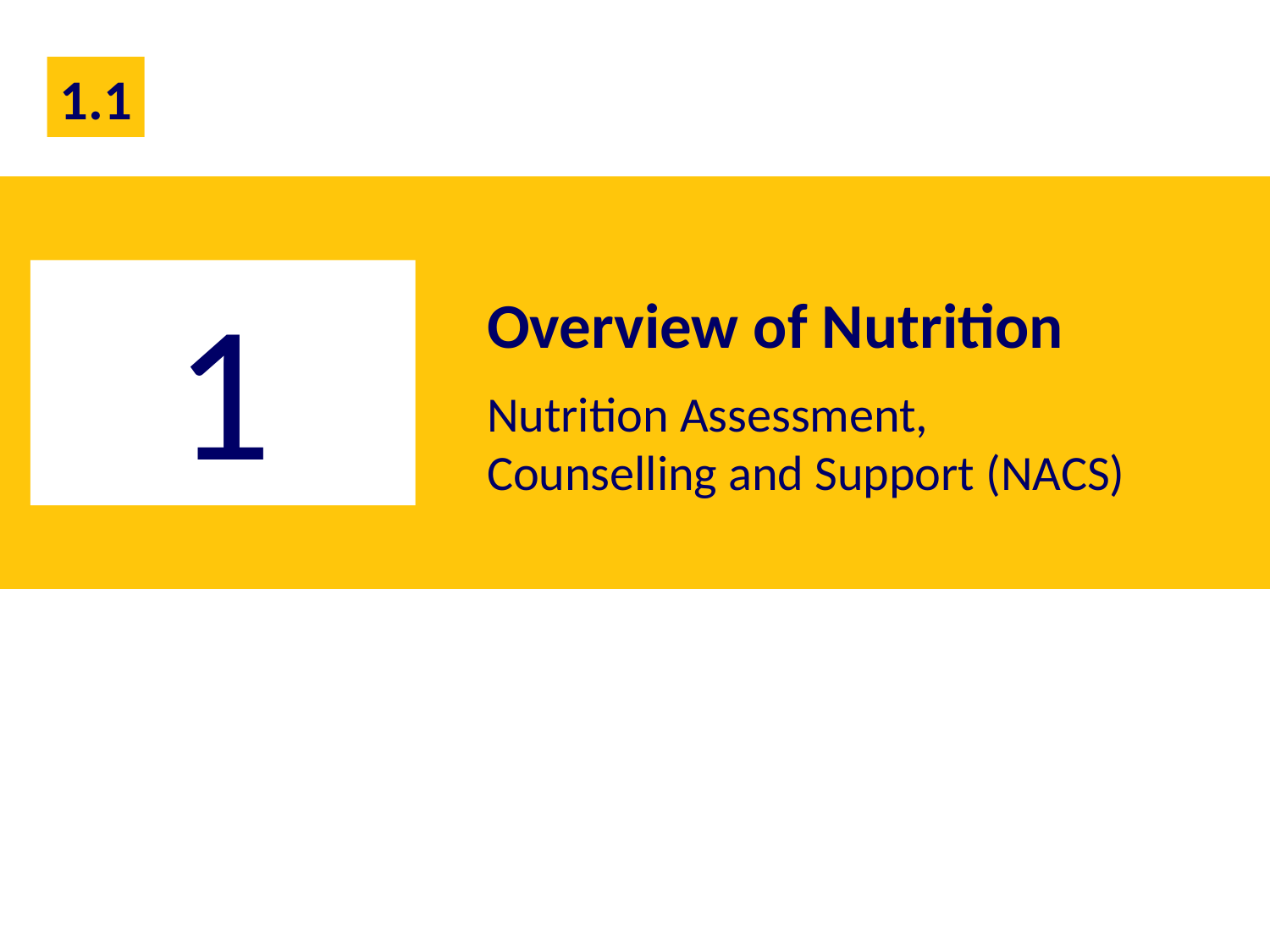

1.1

Overview of Nutrition
Nutrition Assessment,
Counselling and Support (NACS)

1